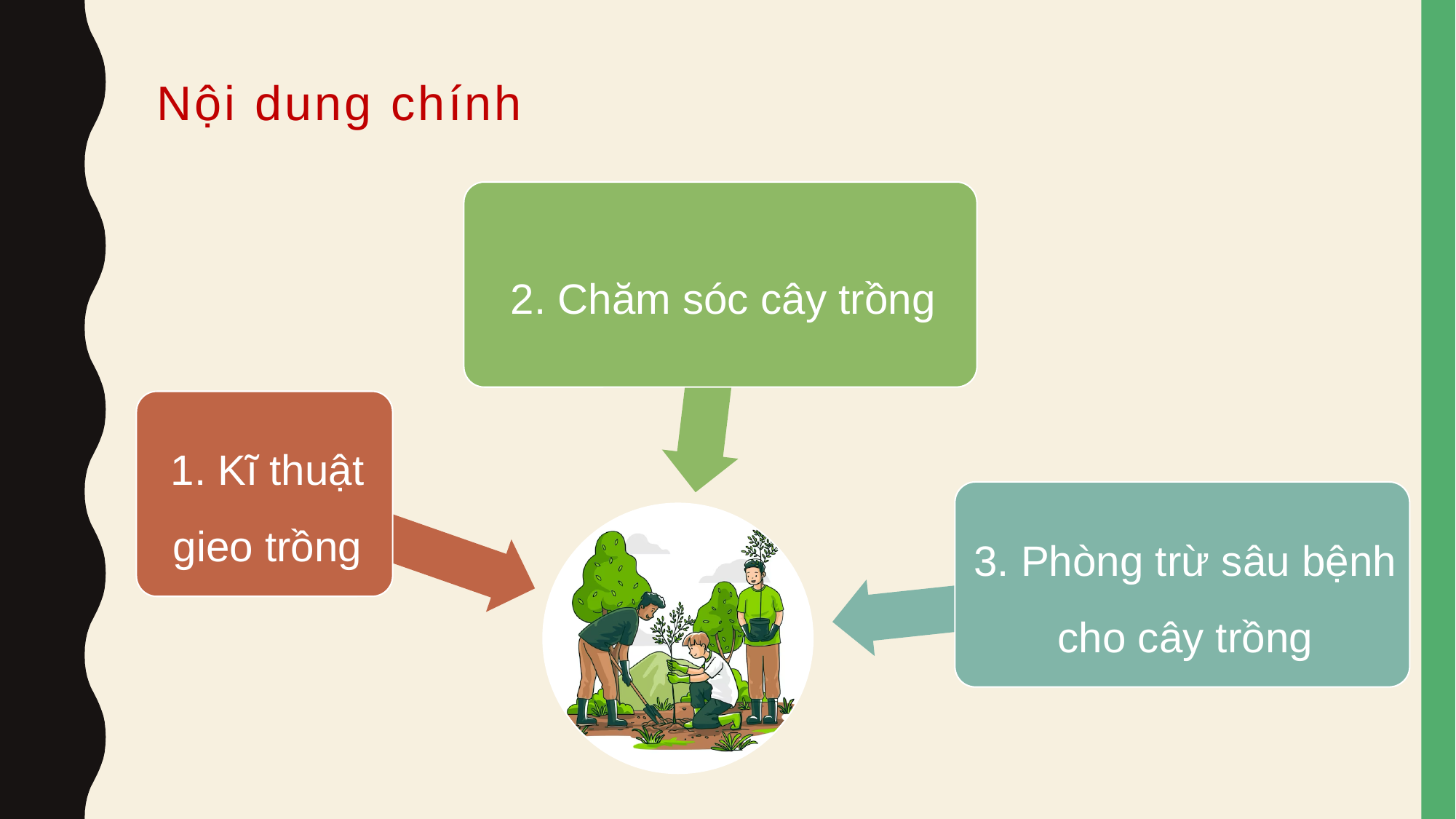

# Nội dung chính

1. Kĩ thuật gieo trồng
2. Chăm sóc cây trồng
3. Phòng trừ sâu bệnh cho cây trồng